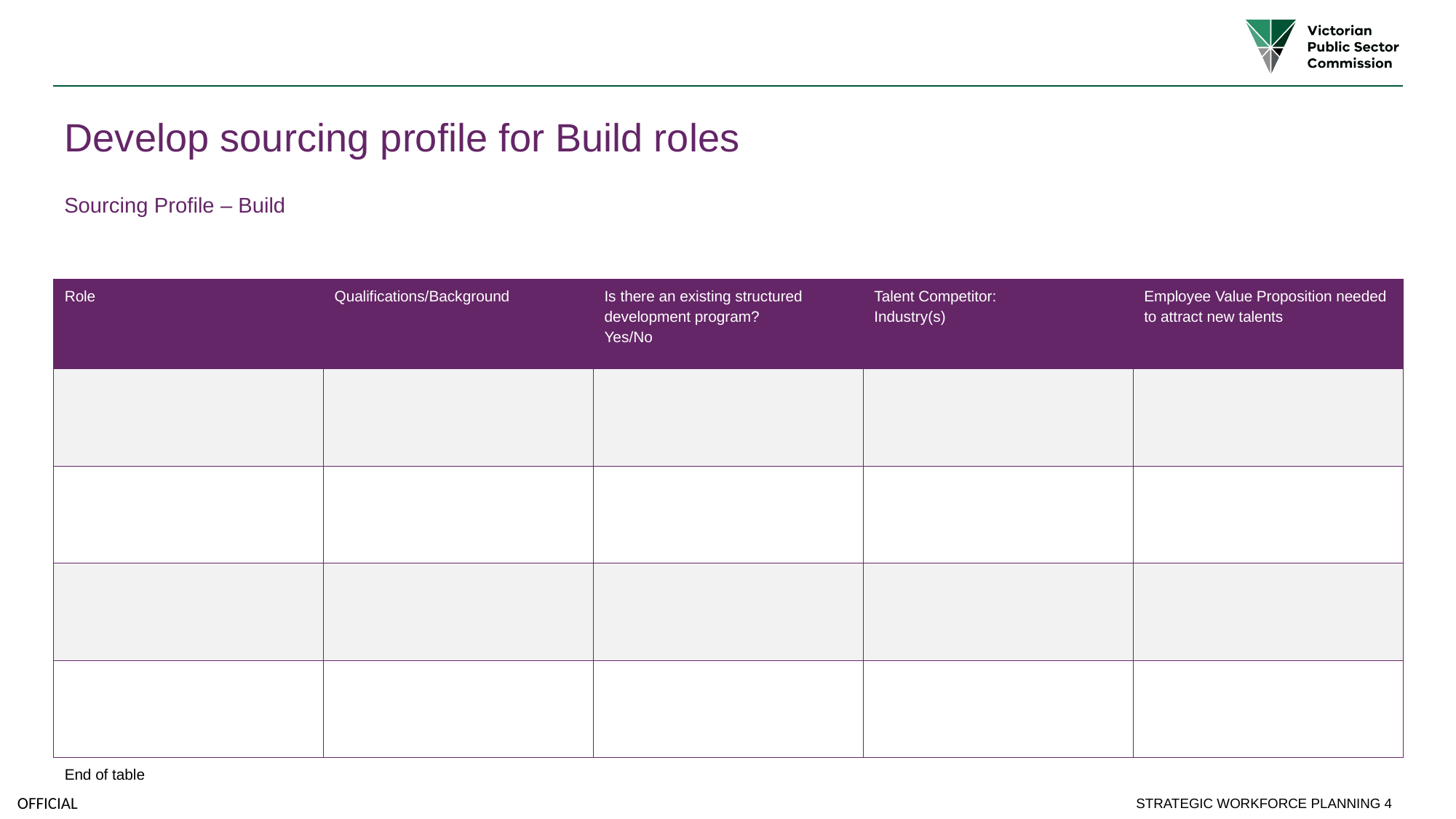

# Develop sourcing profile for Build roles
Sourcing Profile – Build
| Role | Qualifications/Background | Is there an existing structured development program? Yes/No | Talent Competitor: Industry(s) | Employee Value Proposition needed to attract new talents |
| --- | --- | --- | --- | --- |
|  |  |  |  |  |
|  |  |  |  |  |
|  |  |  |  |  |
|  |  |  |  |  |
| End of table |  |  |  |  |
Strategic Workforce Planning 4